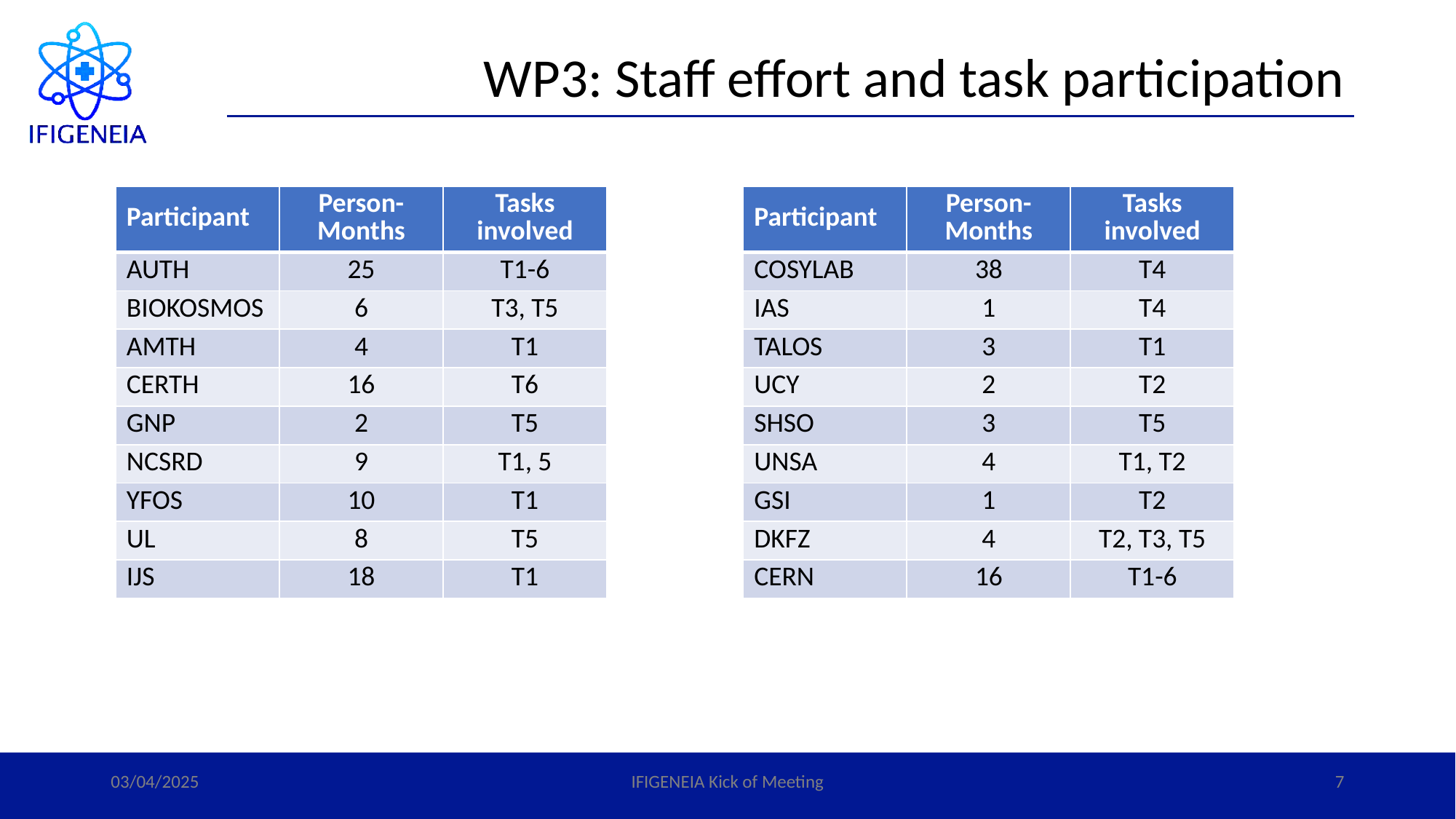

# WP3: Staff effort and task participation
| Participant | Person-Months | Tasks involved |
| --- | --- | --- |
| AUTH | 25 | T1-6 |
| BIOKOSMOS | 6 | T3, T5 |
| AMTH | 4 | T1 |
| CERTH | 16 | T6 |
| GNP | 2 | T5 |
| NCSRD | 9 | T1, 5 |
| YFOS | 10 | T1 |
| UL | 8 | T5 |
| IJS | 18 | T1 |
| Participant | Person-Months | Tasks involved |
| --- | --- | --- |
| COSYLAB | 38 | T4 |
| IAS | 1 | T4 |
| TALOS | 3 | T1 |
| UCY | 2 | T2 |
| SHSO | 3 | T5 |
| UNSA | 4 | T1, T2 |
| GSI | 1 | T2 |
| DKFZ | 4 | T2, T3, T5 |
| CERN | 16 | T1-6 |
03/04/2025
IFIGENEIA Kick of Meeting
7